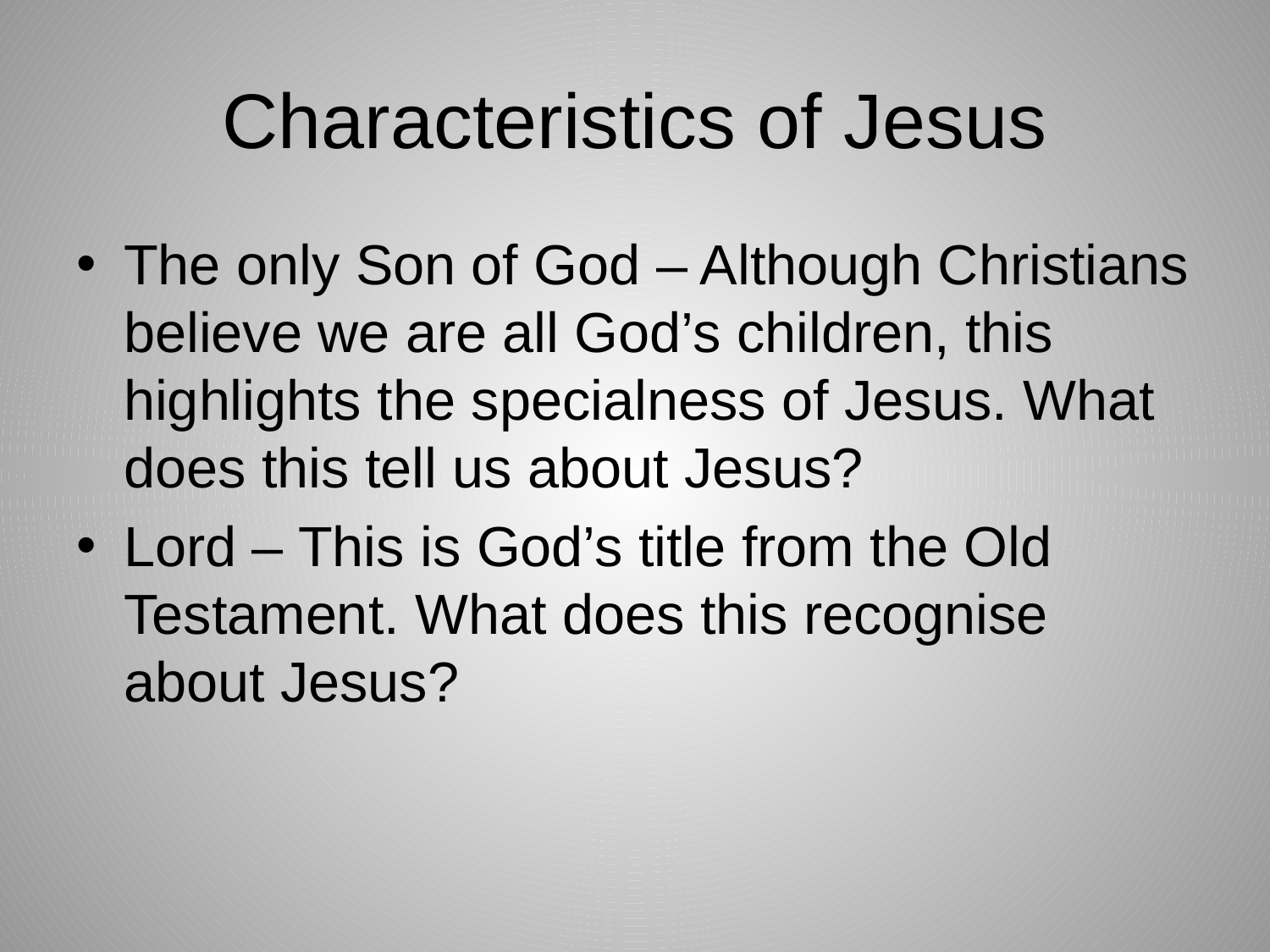

# Characteristics of Jesus
The only Son of God – Although Christians believe we are all God’s children, this highlights the specialness of Jesus. What does this tell us about Jesus?
Lord – This is God’s title from the Old Testament. What does this recognise about Jesus?